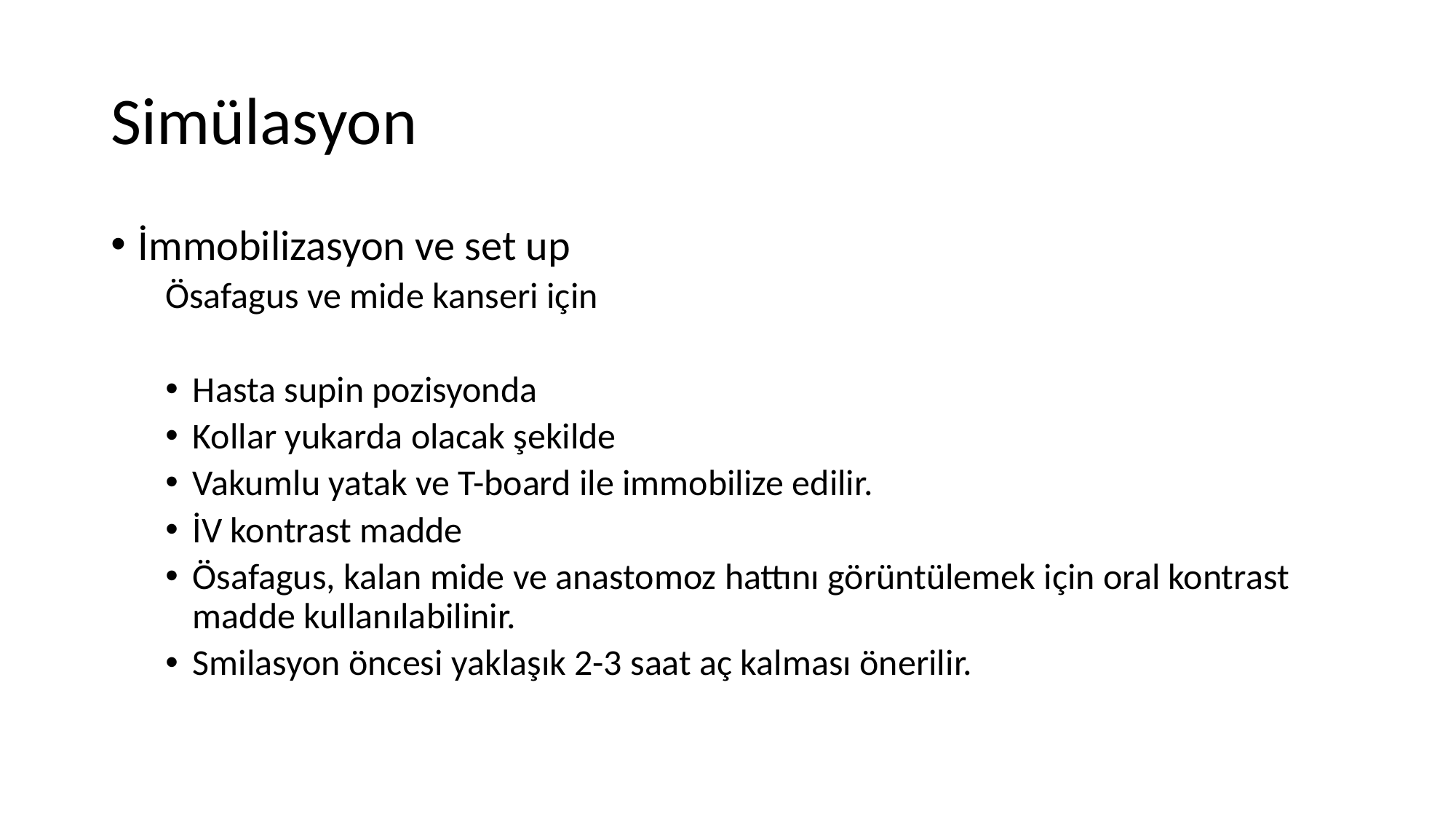

# Simülasyon
İmmobilizasyon ve set up
Ösafagus ve mide kanseri için

Hasta supin pozisyonda
Kollar yukarda olacak şekilde
Vakumlu yatak ve T-board ile immobilize edilir.
İV kontrast madde
Ösafagus, kalan mide ve anastomoz hattını görüntülemek için oral kontrast madde kullanılabilinir.
Smilasyon öncesi yaklaşık 2-3 saat aç kalması önerilir.